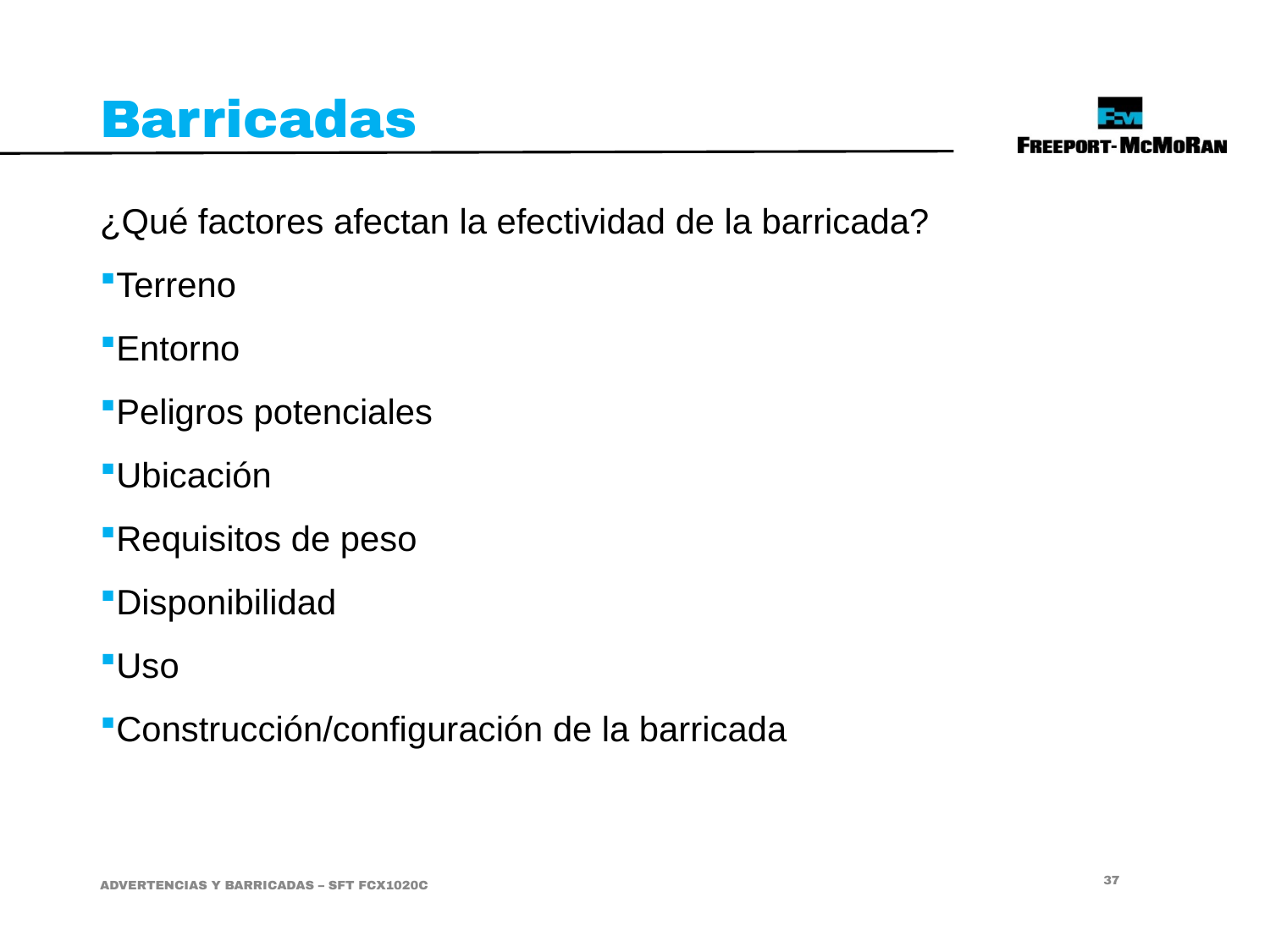

Barricadas
¿Qué factores afectan la efectividad de la barricada?
Terreno
Entorno
Peligros potenciales
Ubicación
Requisitos de peso
Disponibilidad
Uso
Construcción/configuración de la barricada
37
ADVERTENCIAS Y BARRICADAS – SFT FCX1020C